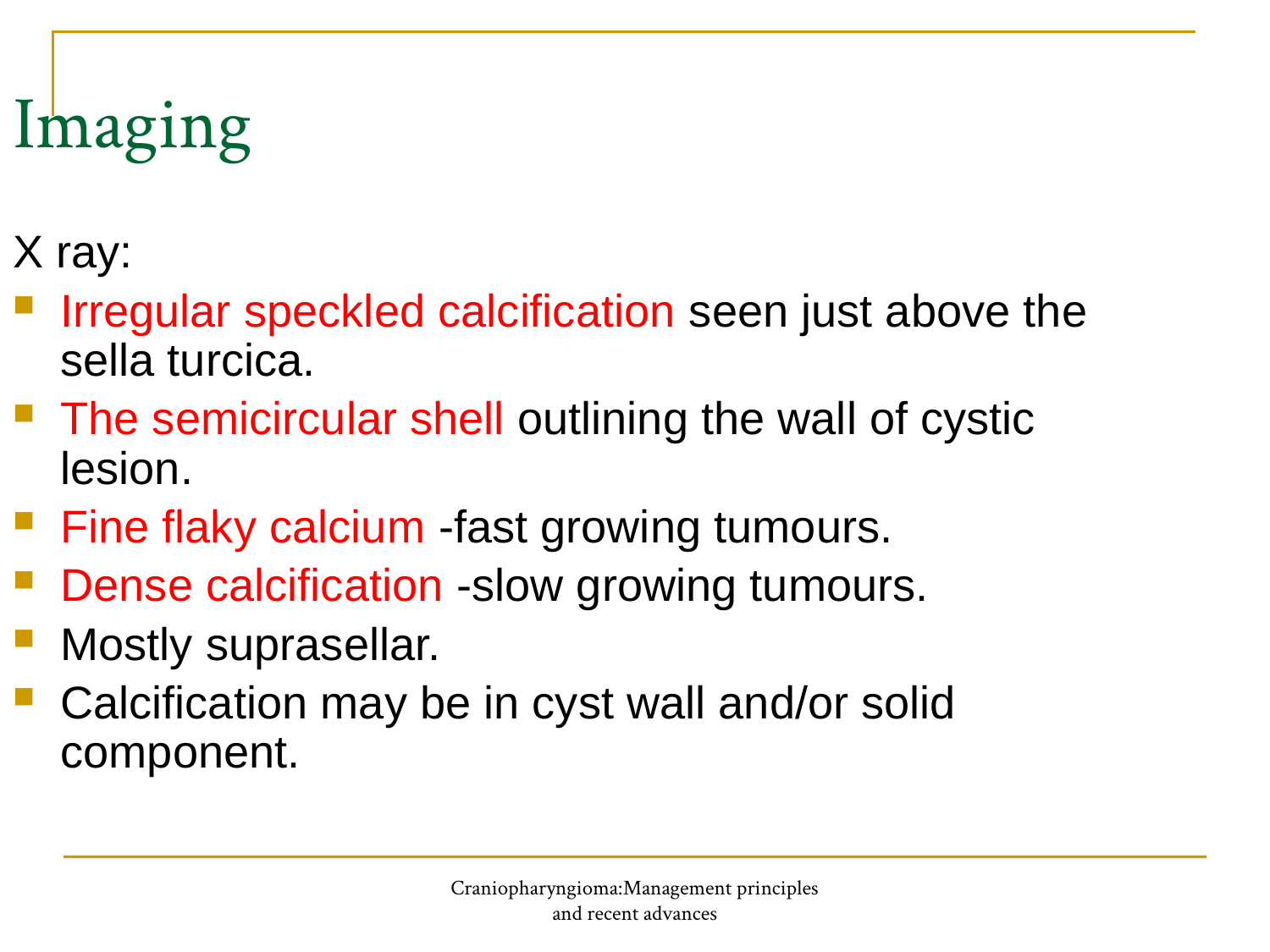

Imaging
X ray:
Irregular speckled calcification seen just above the sella turcica.
The semicircular shell outlining the wall of cystic lesion.
Fine flaky calcium -fast growing tumours.
Dense calcification -slow growing tumours.
Mostly suprasellar.
Calcification may be in cyst wall and/or solid component.
Craniopharyngioma:Management principles and recent advances